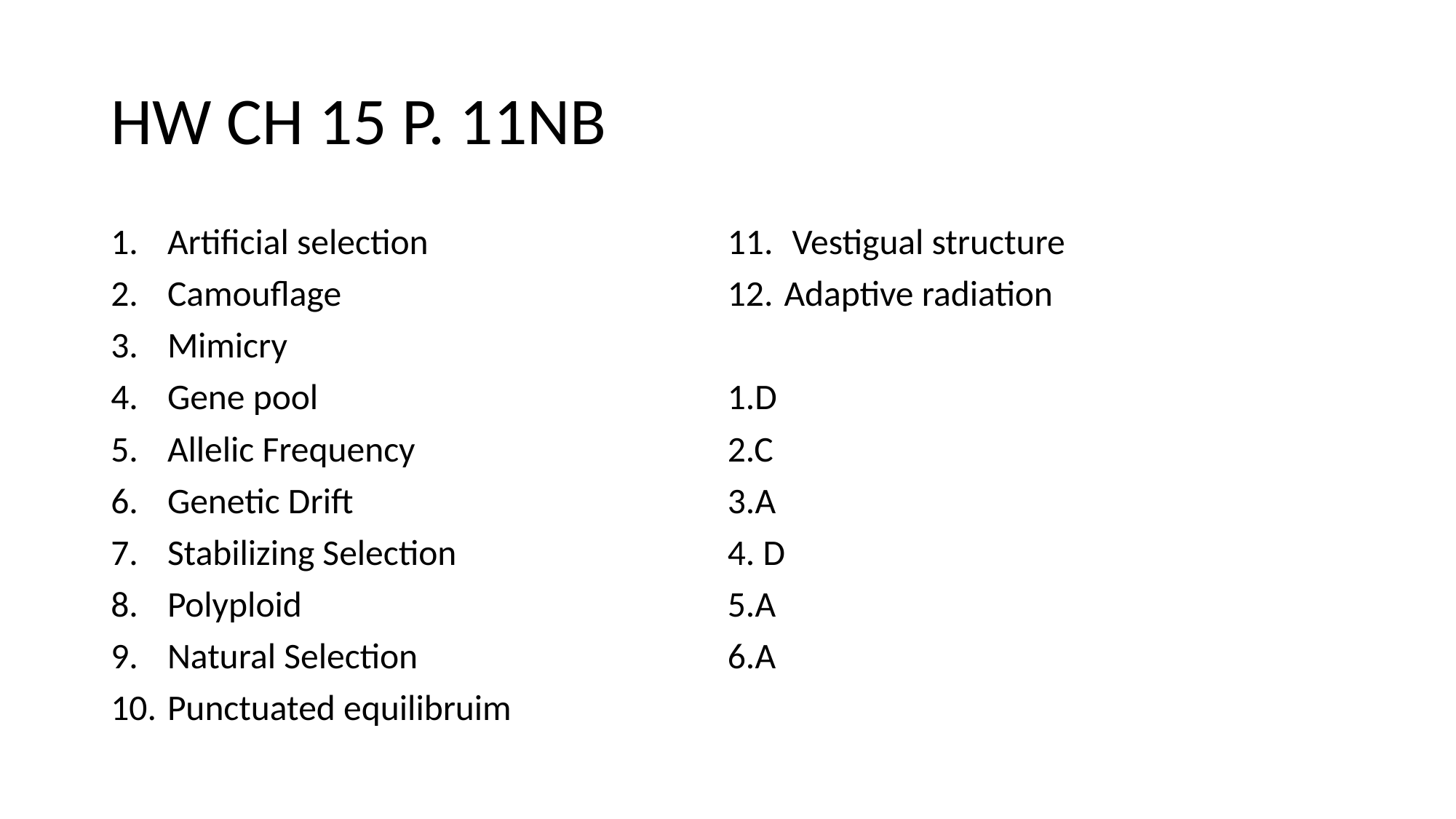

# HW CH 15 P. 11NB
Artificial selection
Camouflage
Mimicry
Gene pool
Allelic Frequency
Genetic Drift
Stabilizing Selection
Polyploid
Natural Selection
Punctuated equilibruim
 Vestigual structure
Adaptive radiation

1.D
2.C
3.A
4. D
5.A
6.A